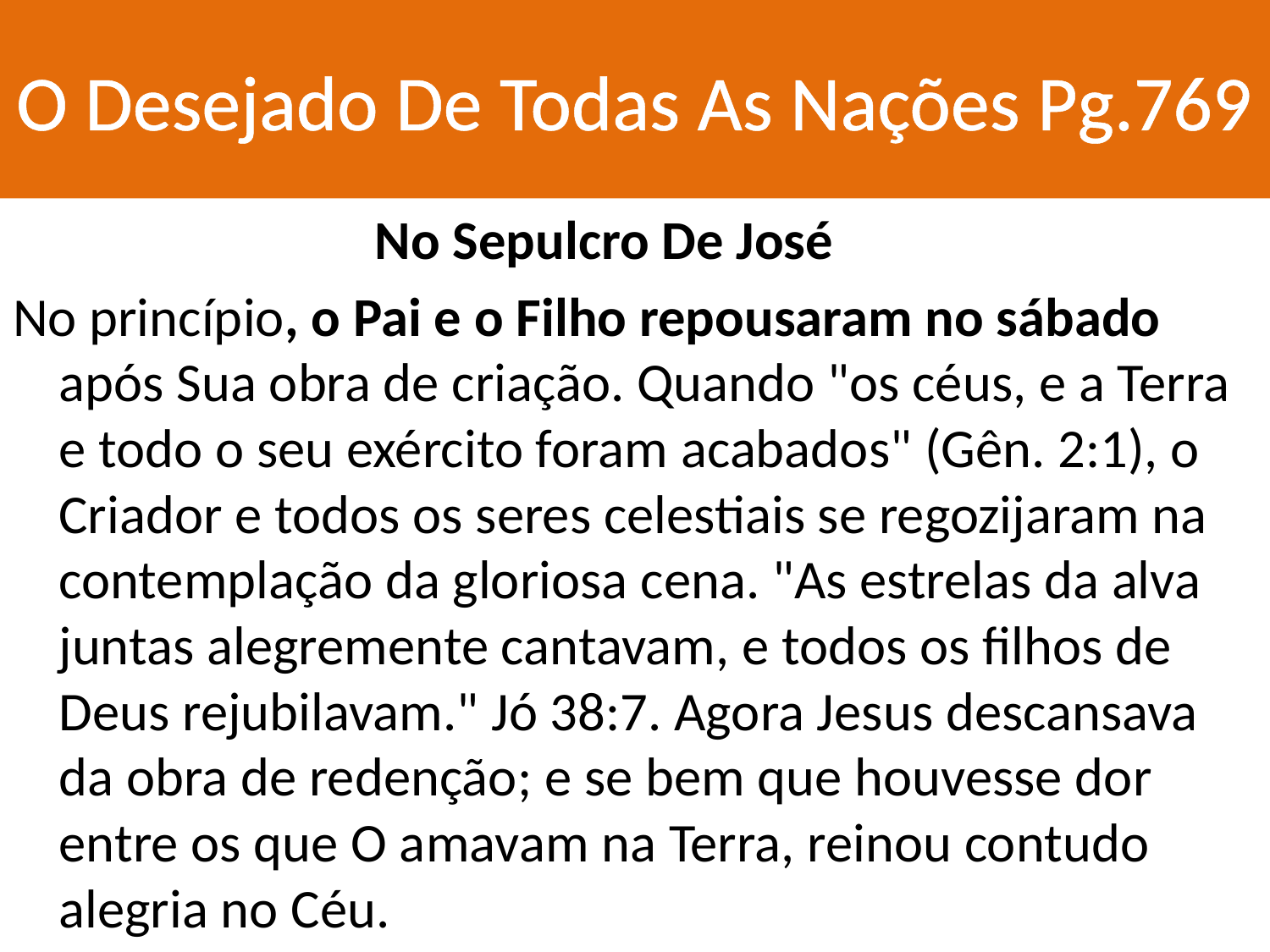

# O Desejado De Todas As Nações Pg.769
                             No Sepulcro De José
No princípio, o Pai e o Filho repousaram no sábado após Sua obra de criação. Quando "os céus, e a Terra e todo o seu exército foram acabados" (Gên. 2:1), o Criador e todos os seres celestiais se regozijaram na contemplação da gloriosa cena. "As estrelas da alva juntas alegremente cantavam, e todos os filhos de Deus rejubilavam." Jó 38:7. Agora Jesus descansava da obra de redenção; e se bem que houvesse dor entre os que O amavam na Terra, reinou contudo alegria no Céu.